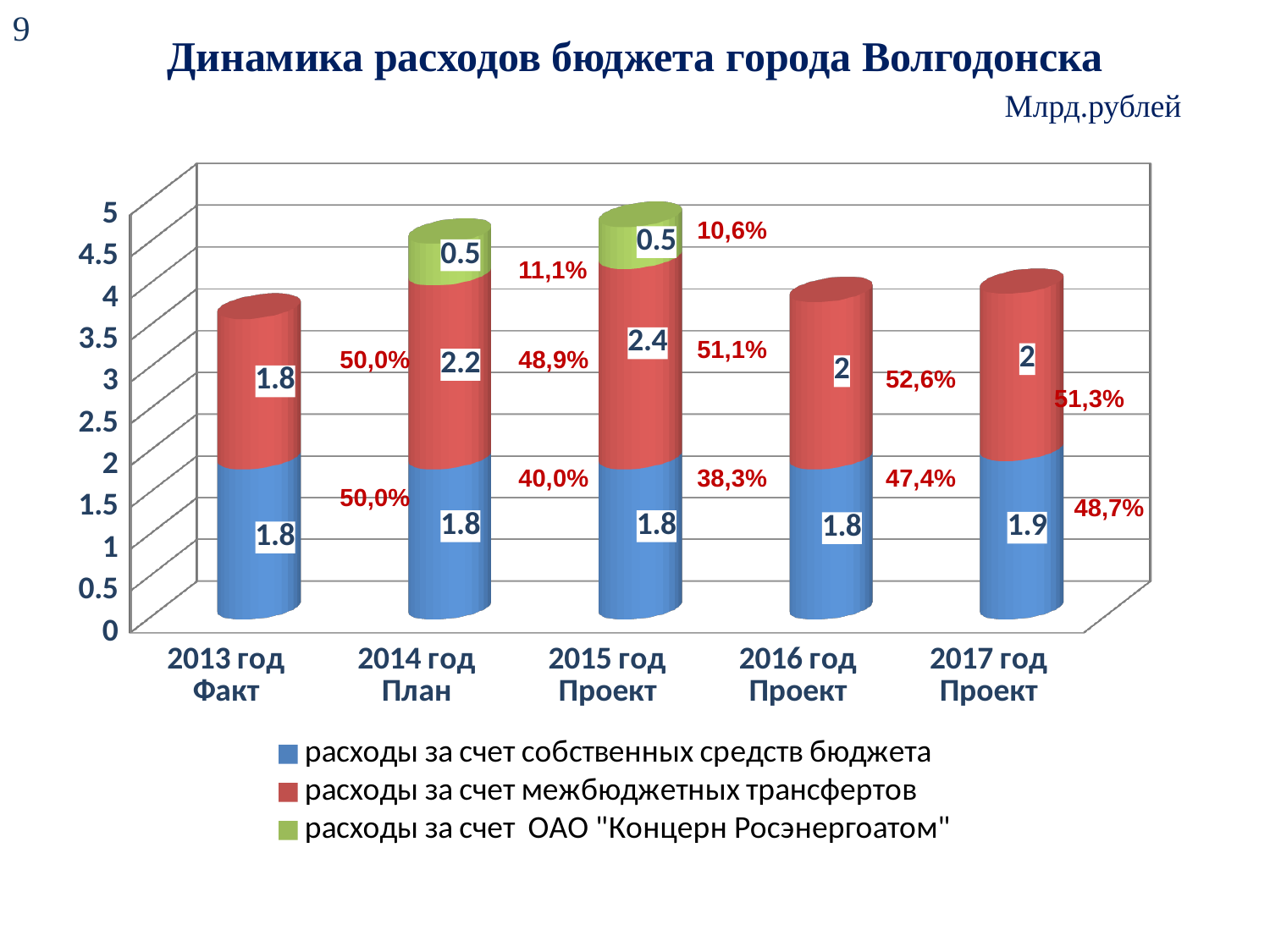

9

# Динамика расходов бюджета города Волгодонска
Млрд.рублей

[unsupported chart]

10,6%
11,1%
51,1%
48,9%
50,0%
52,6%
51,3%
40,0%
38,3%
47,4%
50,0%
48,7%